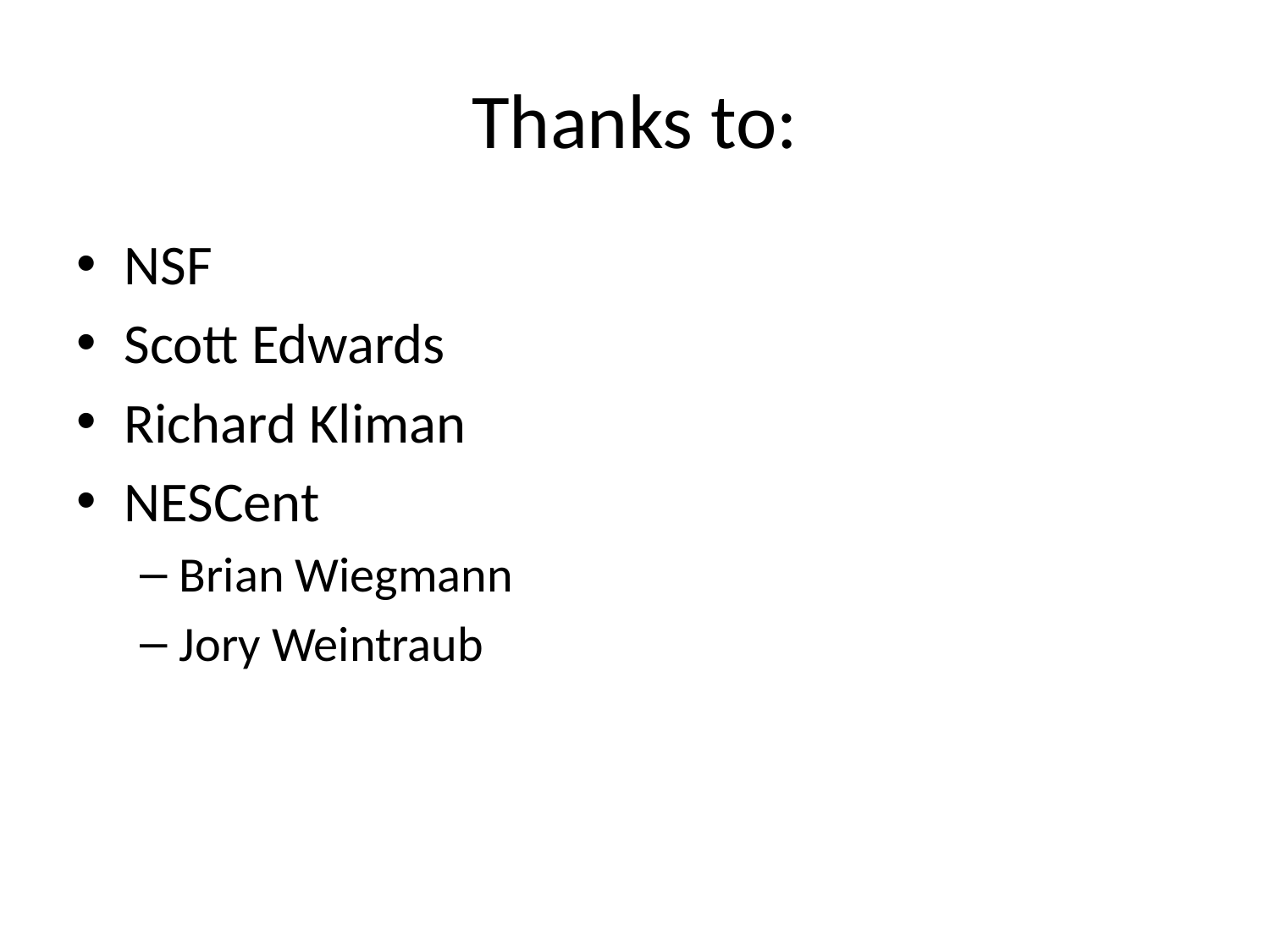

# Thanks to:
NSF
Scott Edwards
Richard Kliman
NESCent
Brian Wiegmann
Jory Weintraub